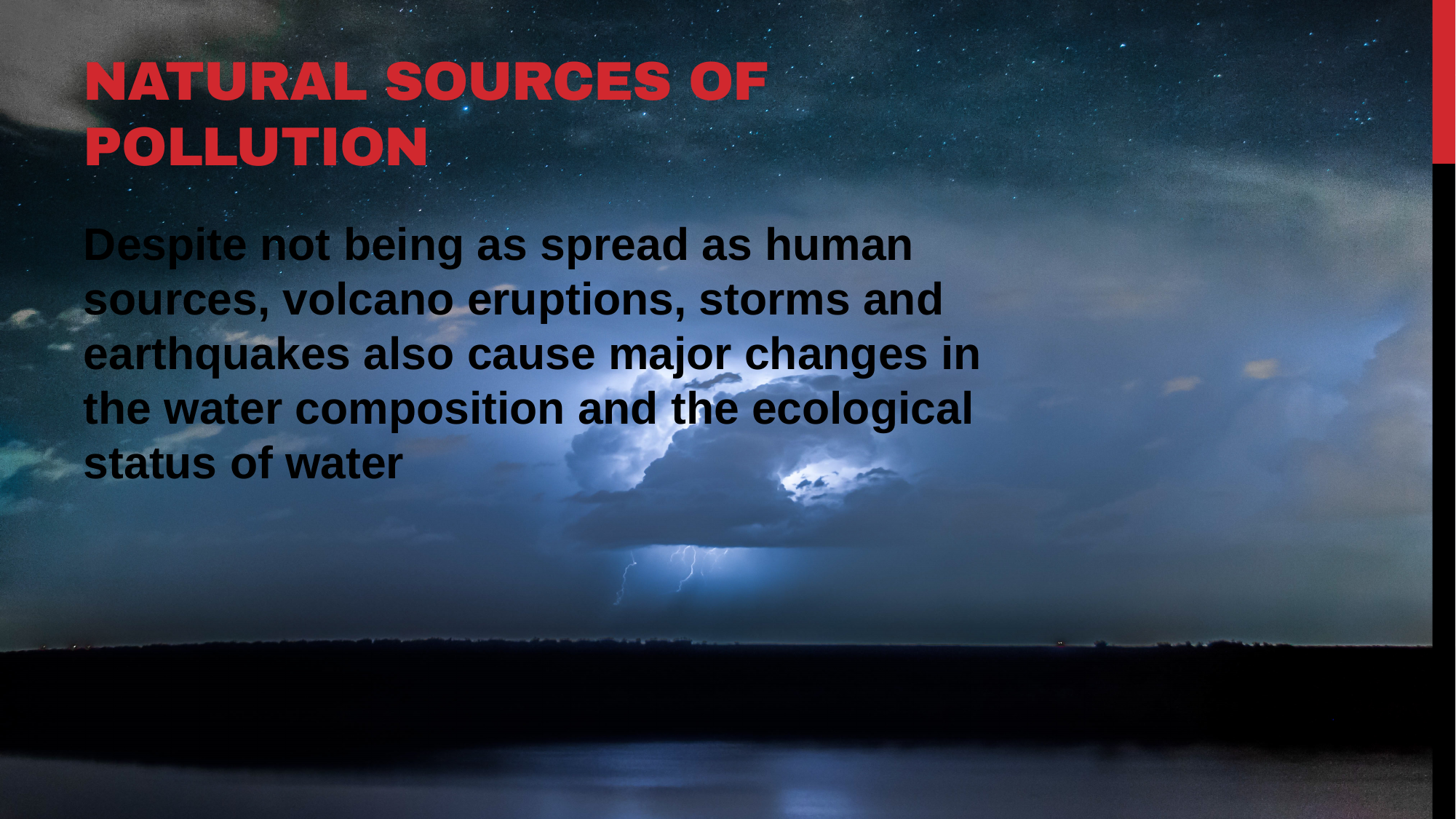

# Natural Sources of pollution
Despite not being as spread as human sources, volcano eruptions, storms and earthquakes also cause major changes in the water composition and the ecological status of water